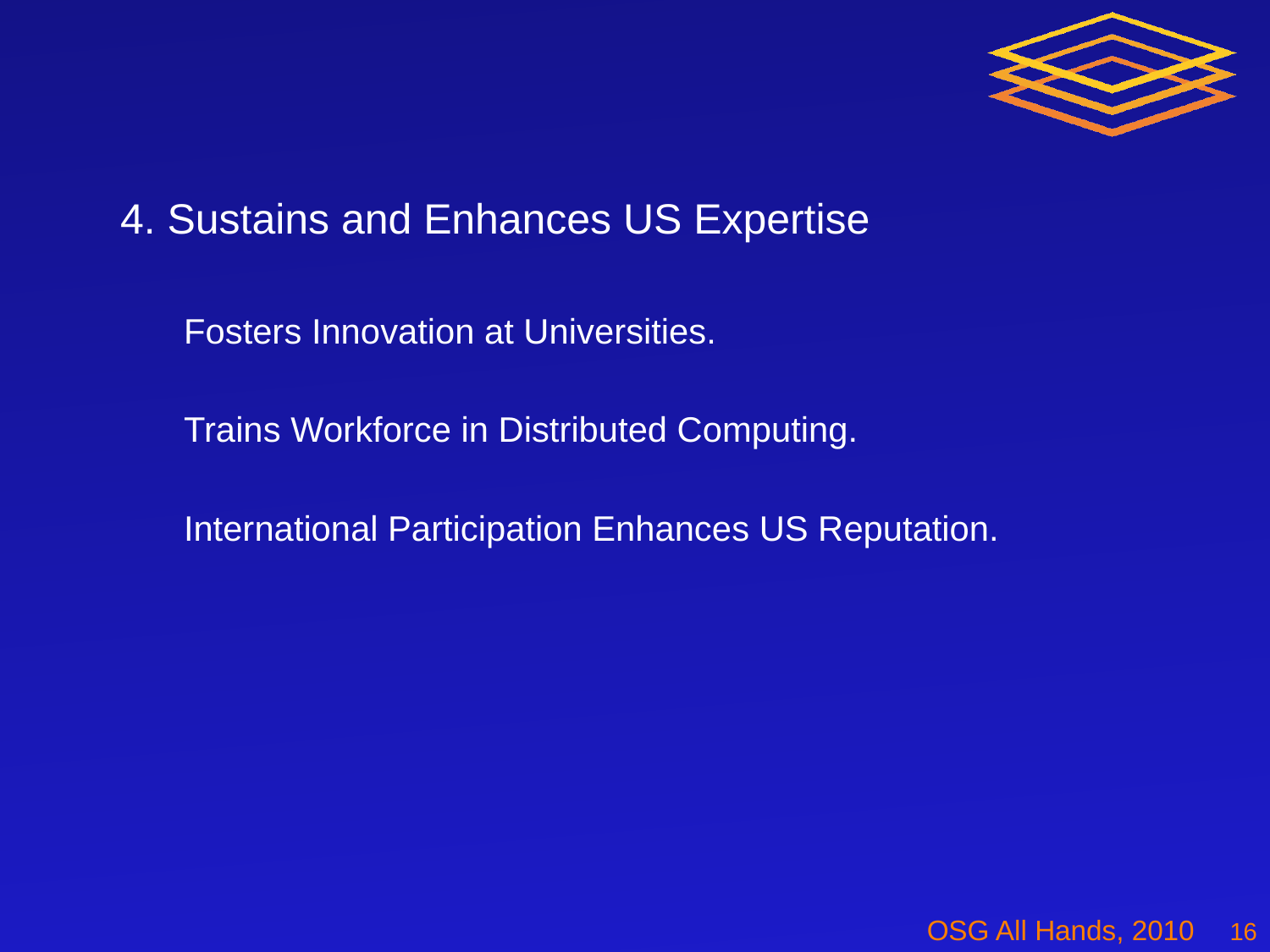

4. Sustains and Enhances US Expertise

Fosters Innovation at Universities.

Trains Workforce in Distributed Computing.

International Participation Enhances US Reputation.

16